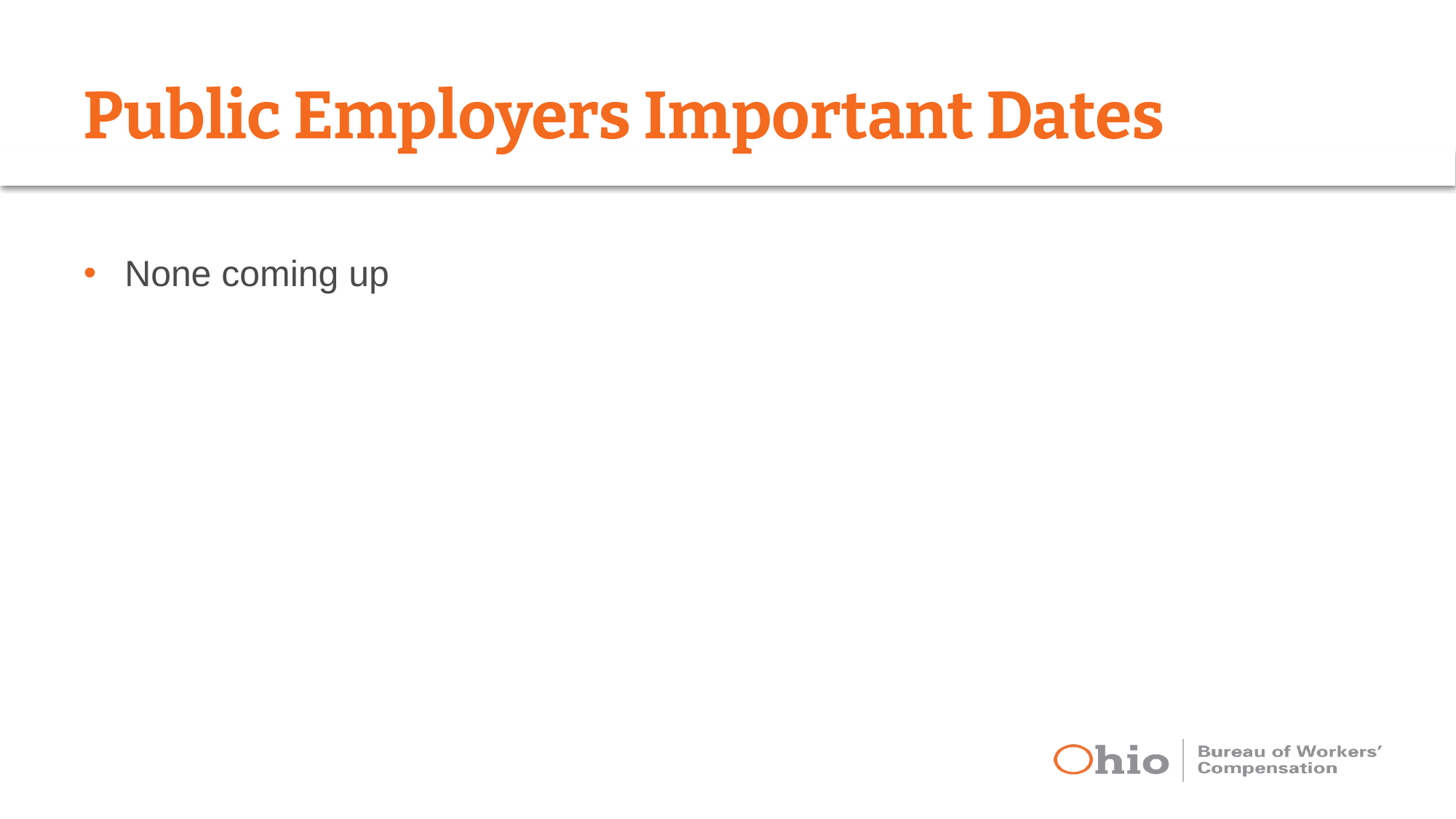

# Public Employers Important Dates

None coming up